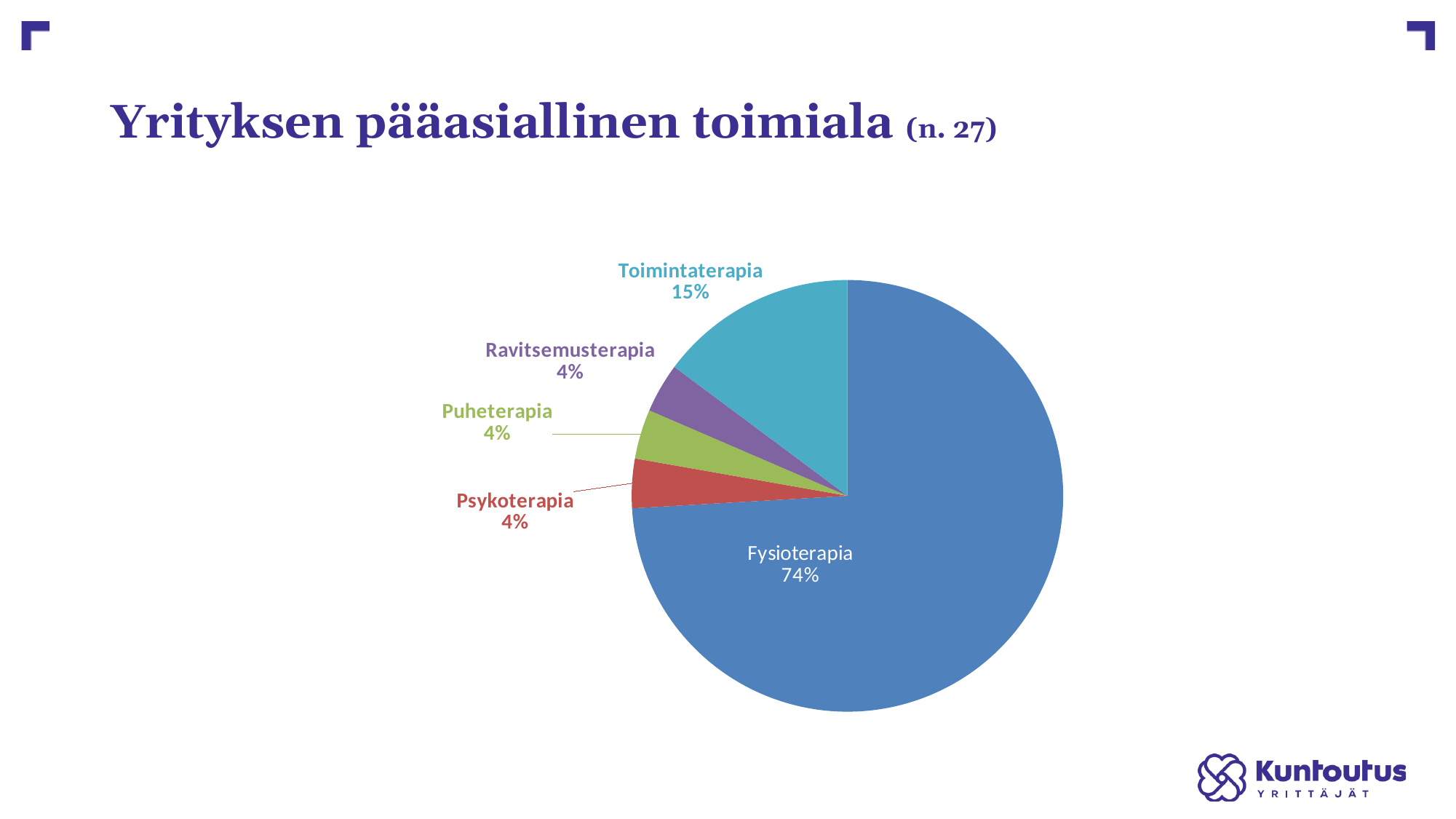

# Yrityksen pääasiallinen toimiala (n. 27)

### Chart

| Category |
|---|

### Chart

| Category |  |
|---|---|
| Fysioterapia | 20.0 |
| Psykoterapia | 1.0 |
| Puheterapia | 1.0 |
| Ravitsemusterapia | 1.0 |
| Toimintaterapia | 4.0 |